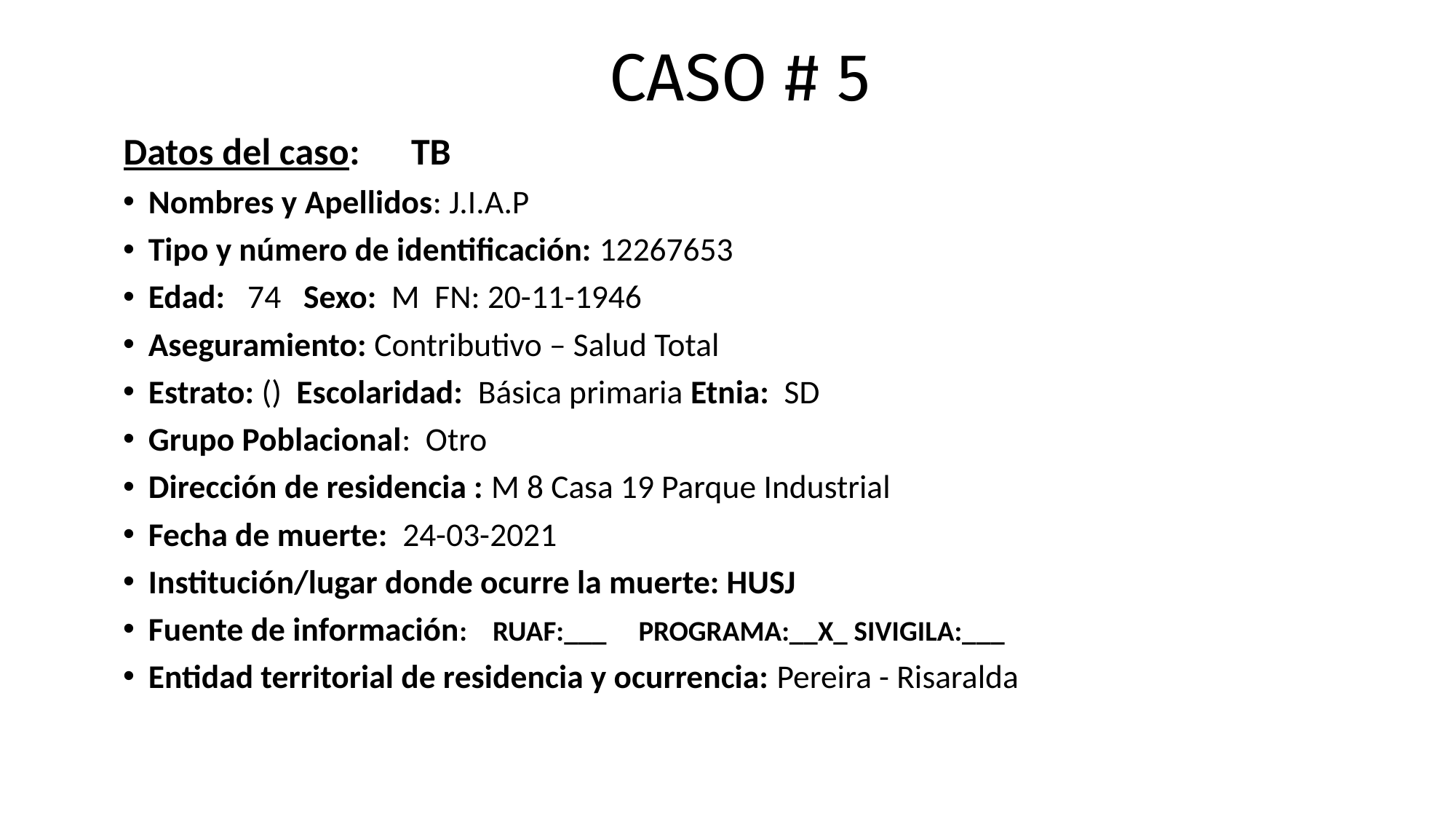

# CASO # 5
Datos del caso:      TB
Nombres y Apellidos: J.I.A.P
Tipo y número de identificación: 12267653
Edad:   74   Sexo:  M  FN: 20-11-1946
Aseguramiento: Contributivo – Salud Total
Estrato: ()  Escolaridad:  Básica primaria Etnia:  SD
Grupo Poblacional:  Otro
Dirección de residencia : M 8 Casa 19 Parque Industrial
Fecha de muerte:  24-03-2021
Institución/lugar donde ocurre la muerte: HUSJ
Fuente de información:    RUAF:___     PROGRAMA:__X_ SIVIGILA:___
Entidad territorial de residencia y ocurrencia: Pereira - Risaralda